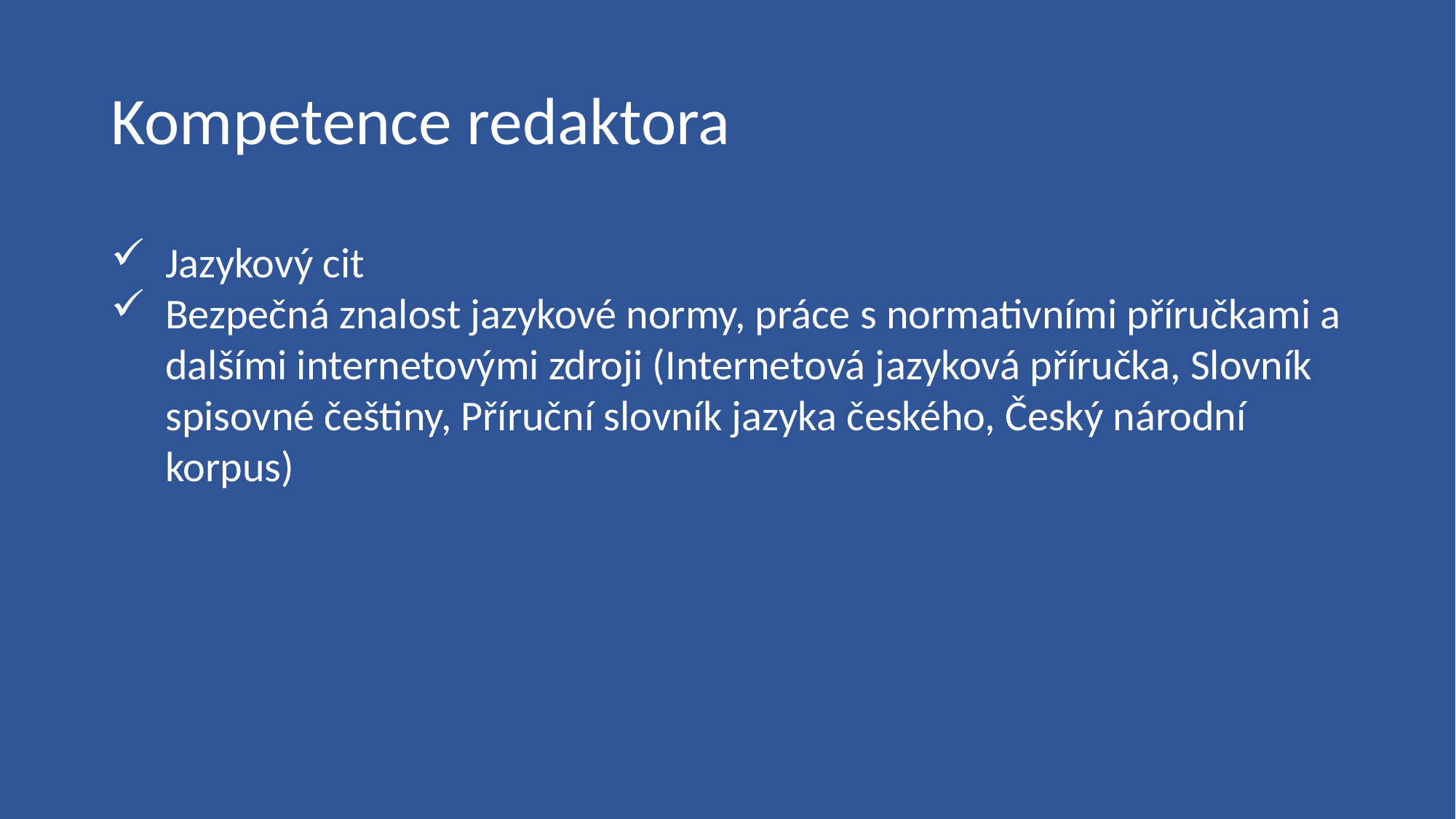

# Kompetence redaktora
Jazykový cit
Bezpečná znalost jazykové normy, práce s normativními příručkami a dalšími internetovými zdroji (Internetová jazyková příručka, Slovník spisovné češtiny, Příruční slovník jazyka českého, Český národní korpus)